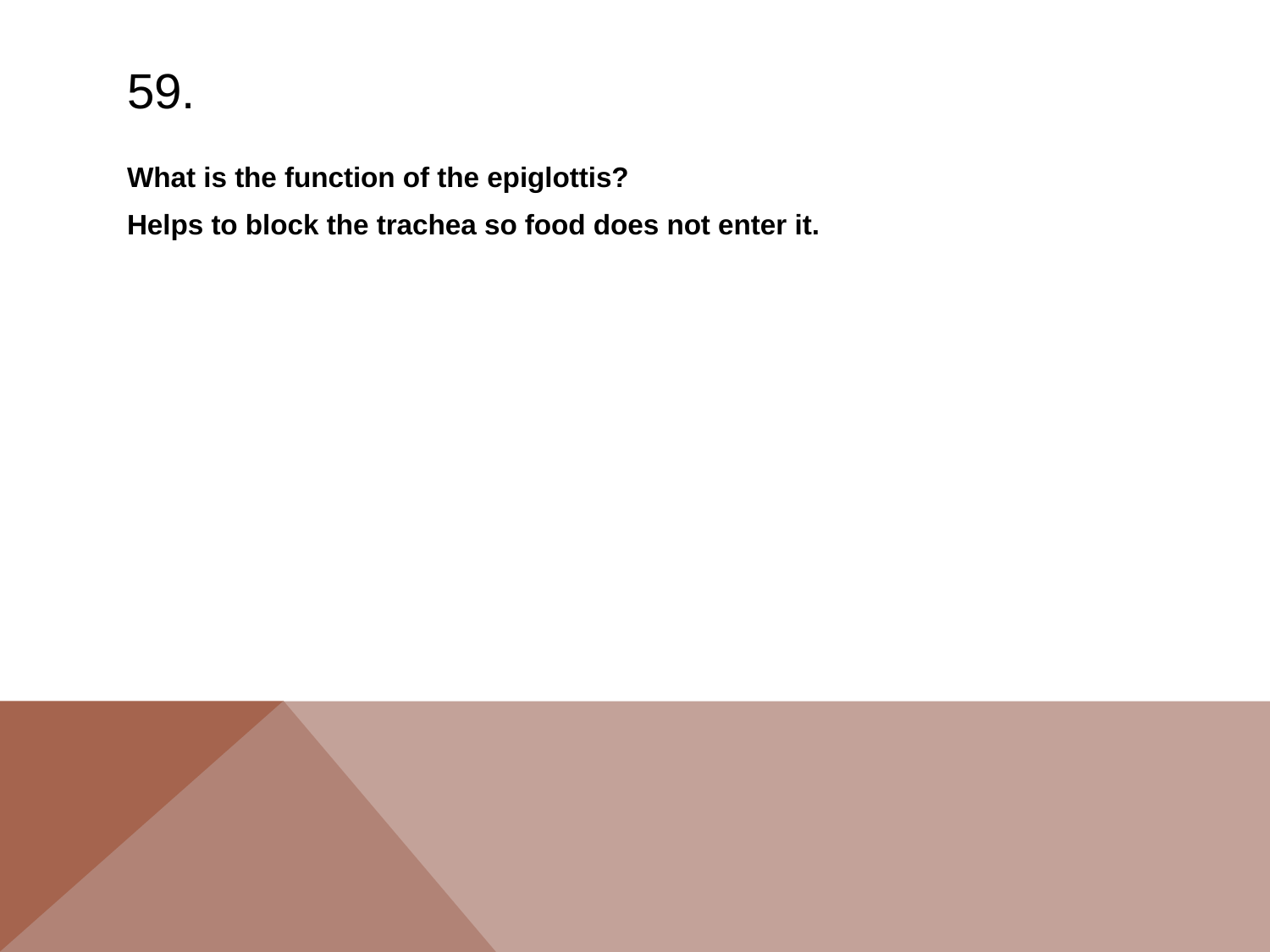

# 59.
What is the function of the epiglottis?
Helps to block the trachea so food does not enter it.